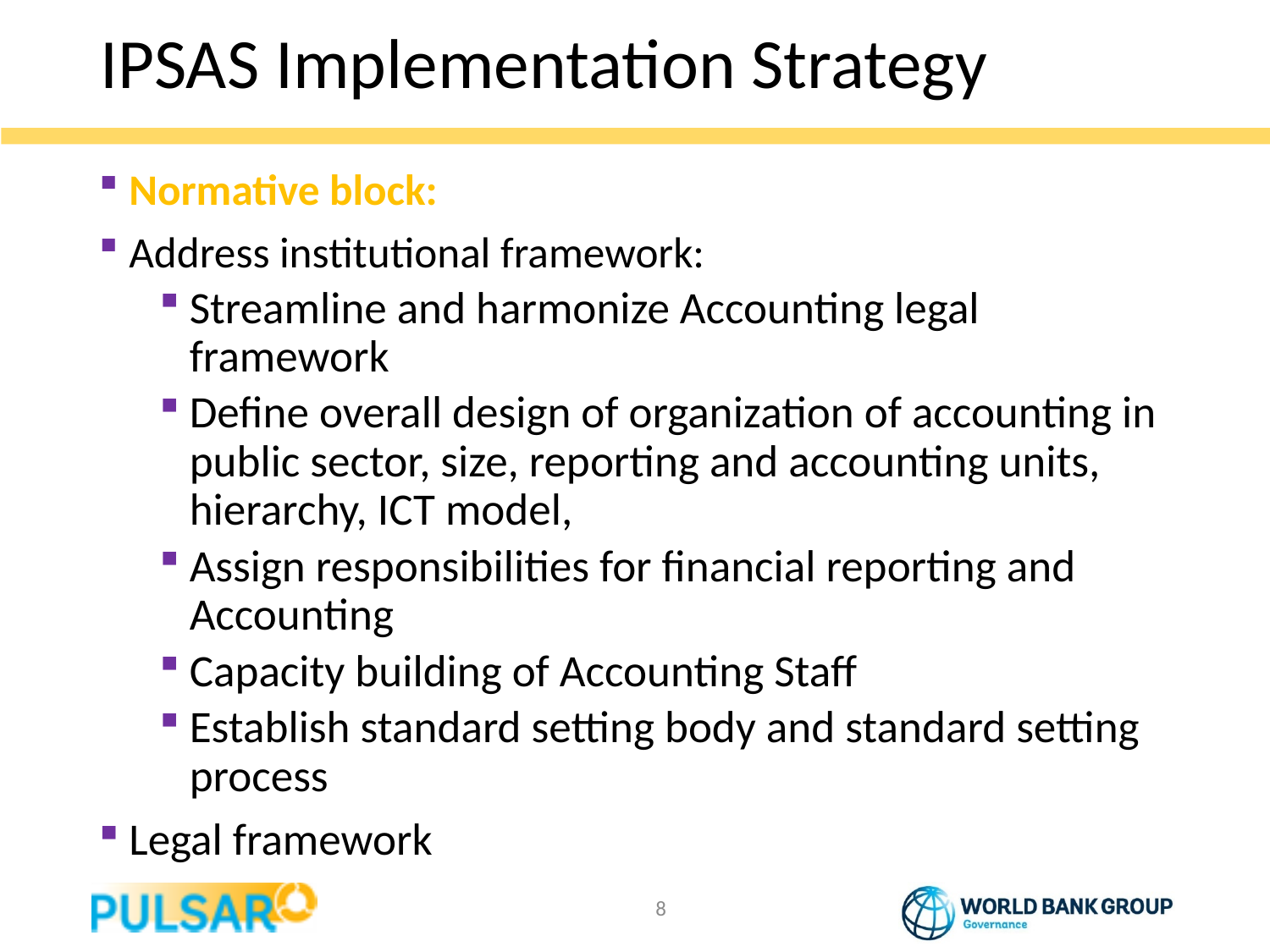

# IPSAS Implementation Strategy
Normative block:
Address institutional framework:
Streamline and harmonize Accounting legal framework
Define overall design of organization of accounting in public sector, size, reporting and accounting units, hierarchy, ICT model,
Assign responsibilities for financial reporting and Accounting
Capacity building of Accounting Staff
Establish standard setting body and standard setting process
Legal framework
8